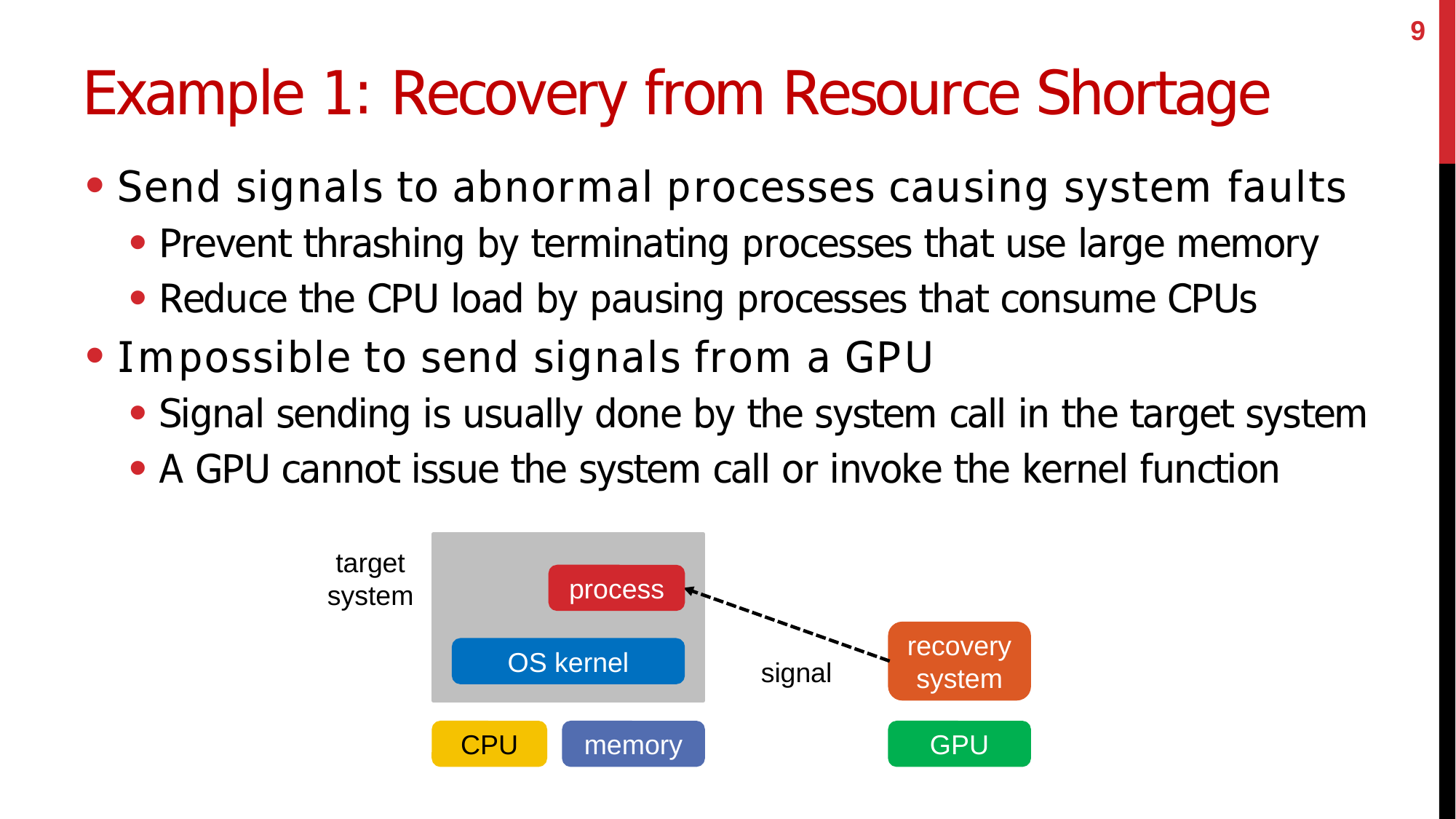

9
# Example 1: Recovery from Resource Shortage
Send signals to abnormal processes causing system faults
Prevent thrashing by terminating processes that use large memory
Reduce the CPU load by pausing processes that consume CPUs
Impossible to send signals from a GPU
Signal sending is usually done by the system call in the target system
A GPU cannot issue the system call or invoke the kernel function

target
system
process
recovery system
OS kernel
signal
CPU
memory
GPU